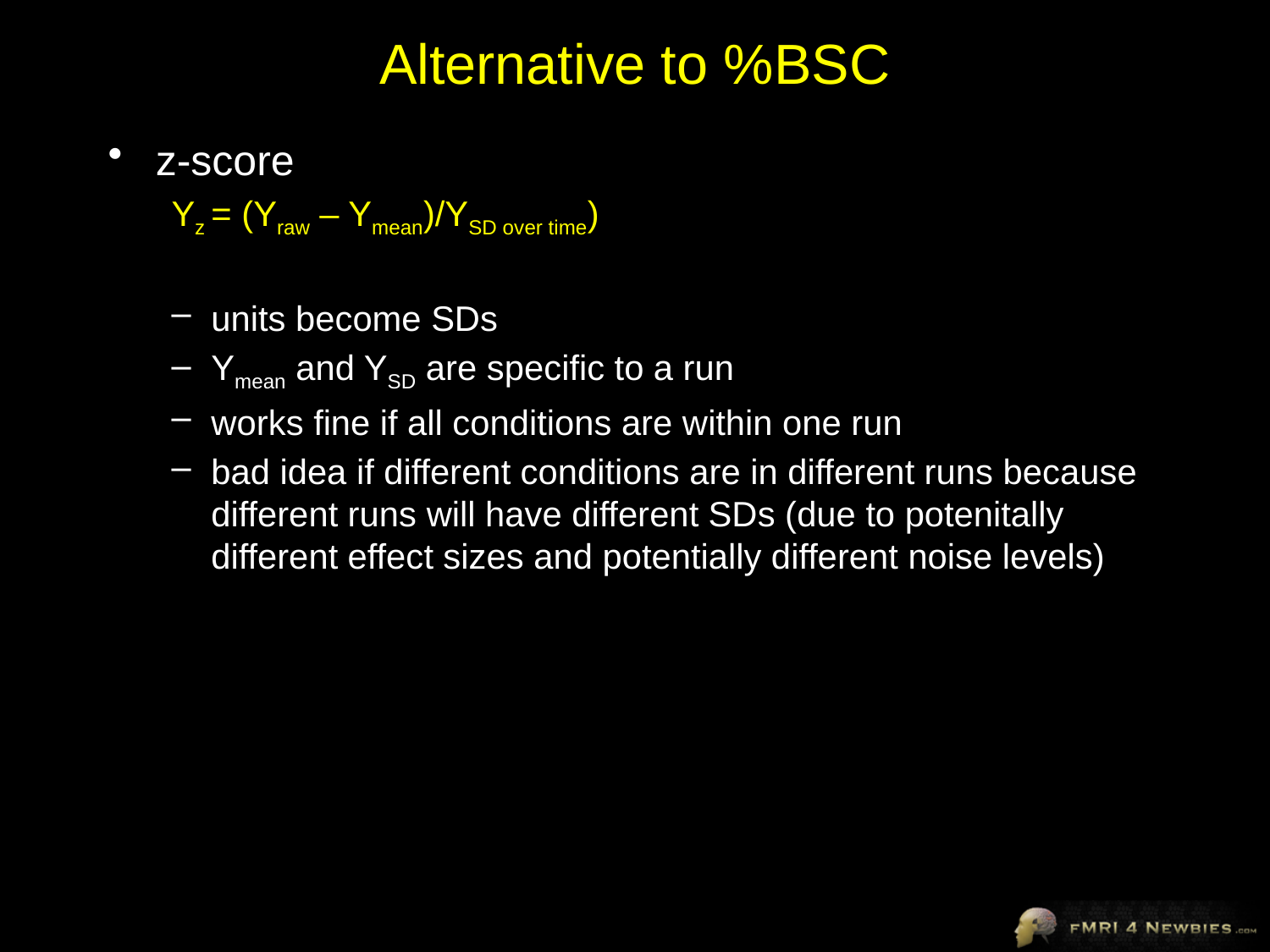

# Alternative to %BSC
z-score
Yz = (Yraw – Ymean)/YSD over time)

units become SDs
Ymean and YSD are specific to a run
works fine if all conditions are within one run
bad idea if different conditions are in different runs because different runs will have different SDs (due to potenitally different effect sizes and potentially different noise levels)